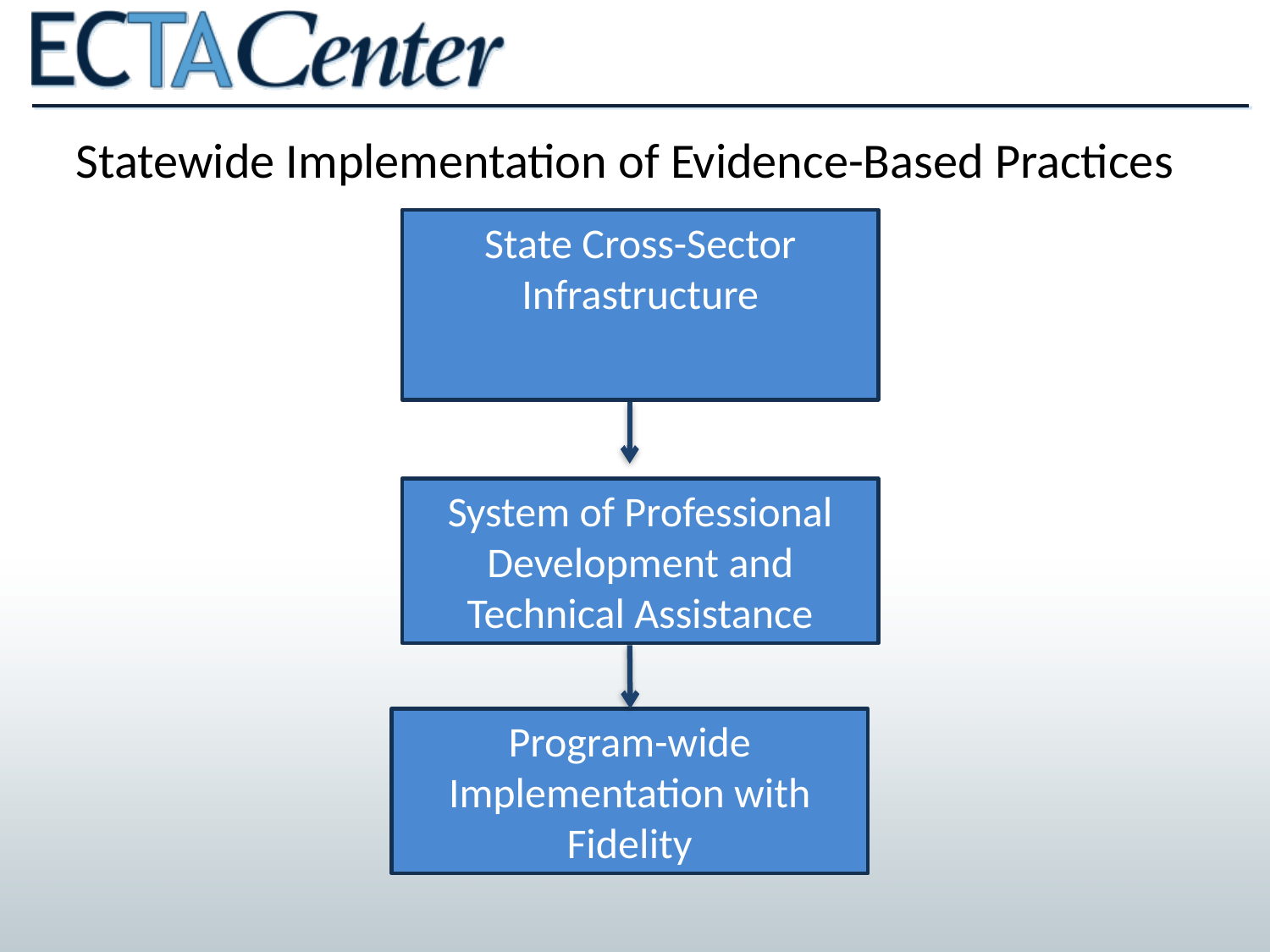

Statewide Implementation of Evidence-Based Practices
State Cross-Sector Infrastructure

System of Professional Development and Technical Assistance
Program-wide Implementation with Fidelity